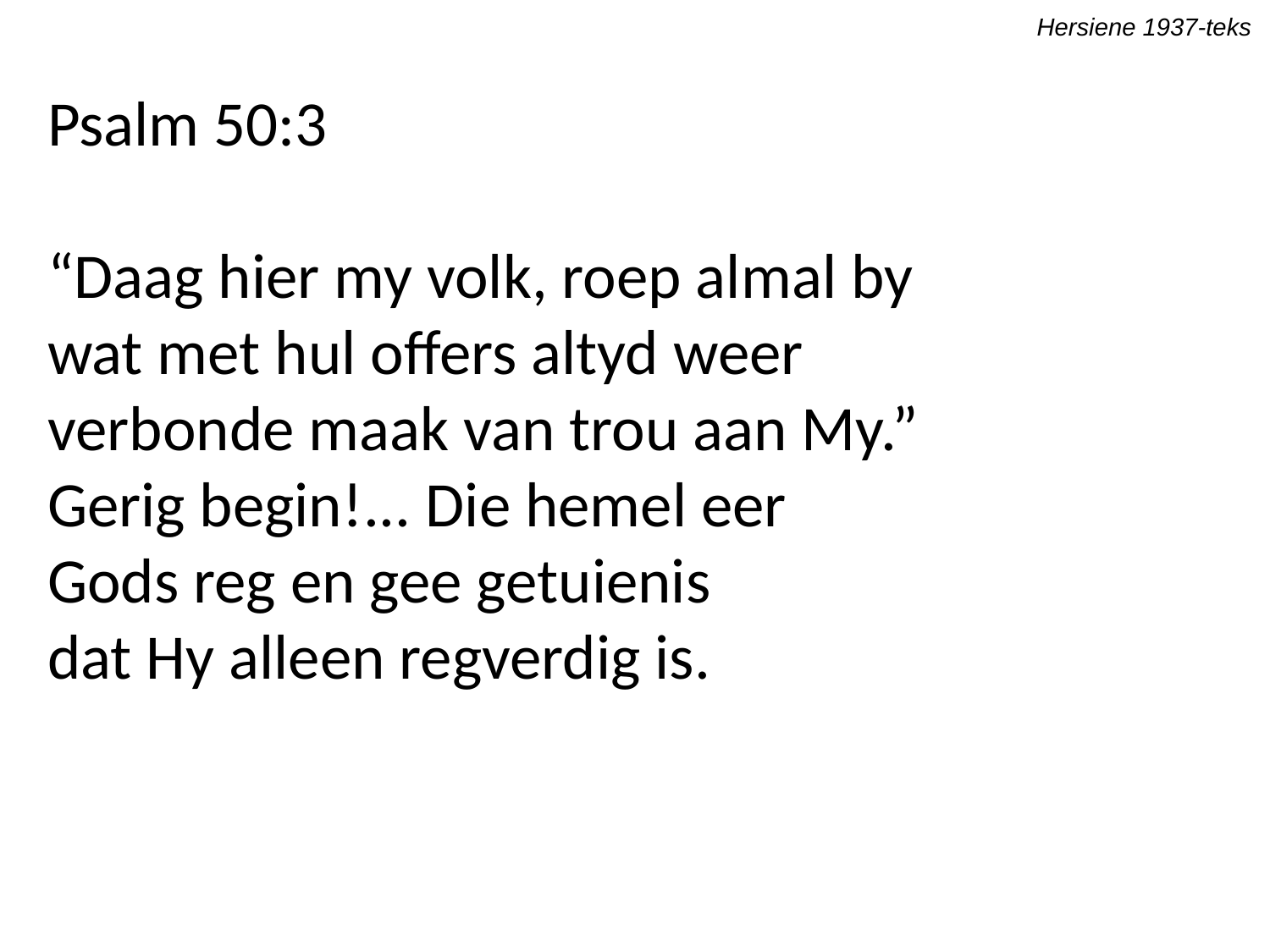

Hersiene 1937-teks
Psalm 50:3

“Daag hier my volk, roep almal by
wat met hul offers altyd weer
verbonde maak van trou aan My.”
Gerig begin!... Die hemel eer
Gods reg en gee getuienis
dat Hy alleen regverdig is.